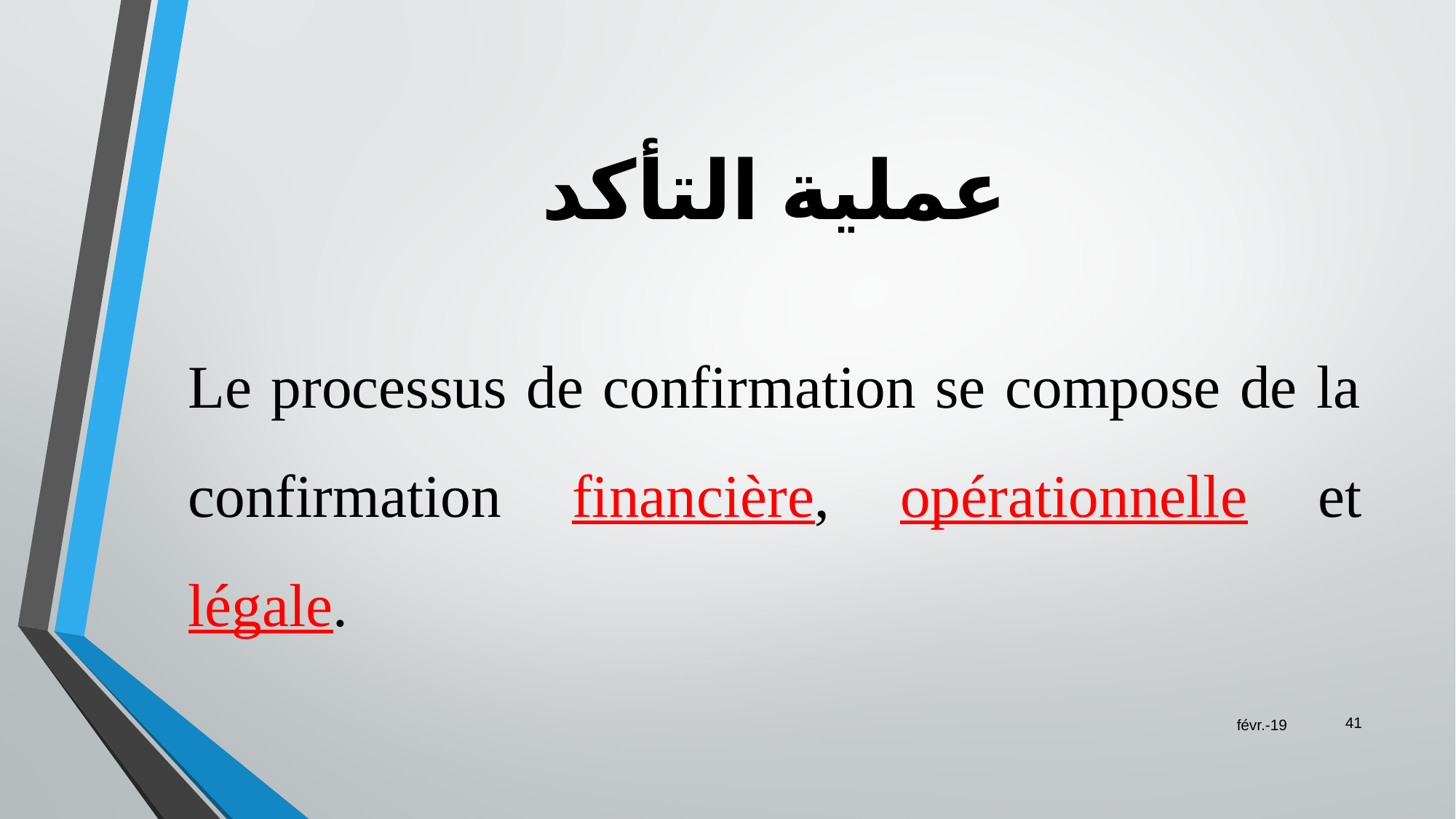

# عملية التأكد
Le processus de confirmation se compose de la confirmation financière, opérationnelle et légale.

41
févr.-19